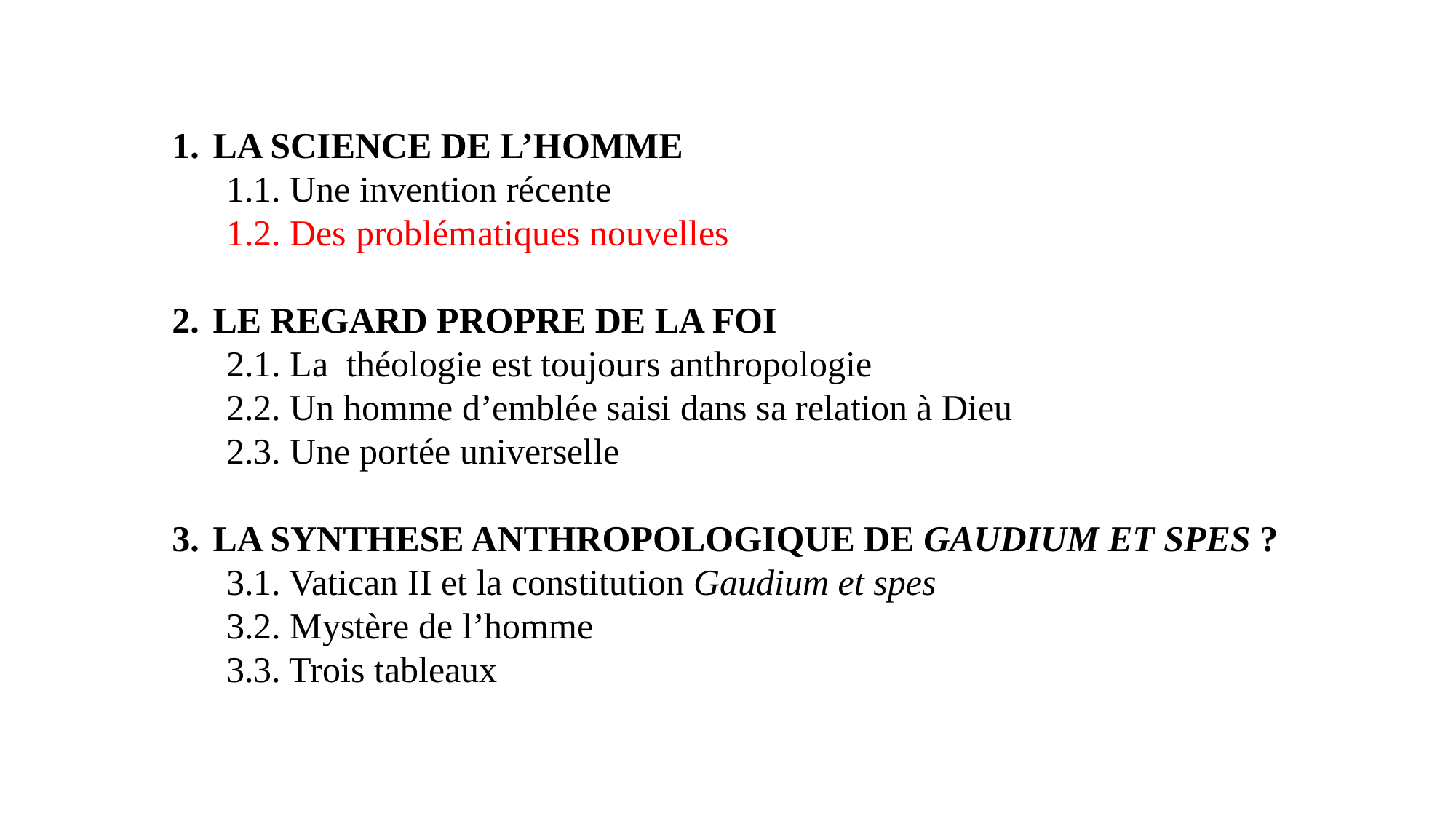

LA SCIENCE DE L’HOMME
1.1. Une invention récente
1.2. Des problématiques nouvelles

LE REGARD PROPRE DE LA FOI
2.1. La  théologie est toujours anthropologie
2.2. Un homme d’emblée saisi dans sa relation à Dieu
2.3. Une portée universelle

LA SYNTHESE ANTHROPOLOGIQUE DE GAUDIUM ET SPES ?
3.1. Vatican II et la constitution Gaudium et spes
3.2. Mystère de l’homme
3.3. Trois tableaux